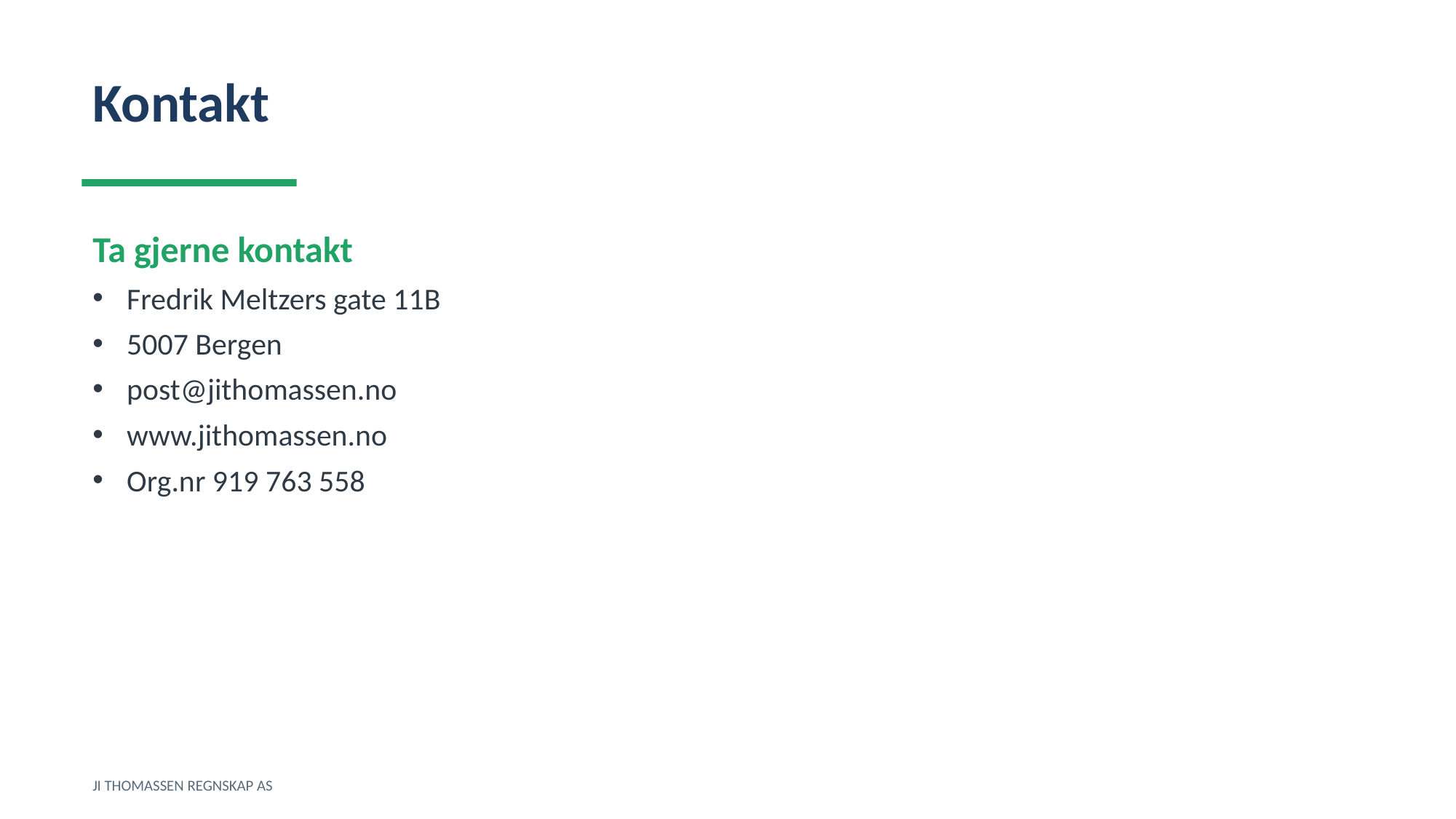

Kontakt

Ta gjerne kontakt
Fredrik Meltzers gate 11B
5007 Bergen
post@jithomassen.no
www.jithomassen.no
Org.nr 919 763 558
JI THOMASSEN REGNSKAP AS